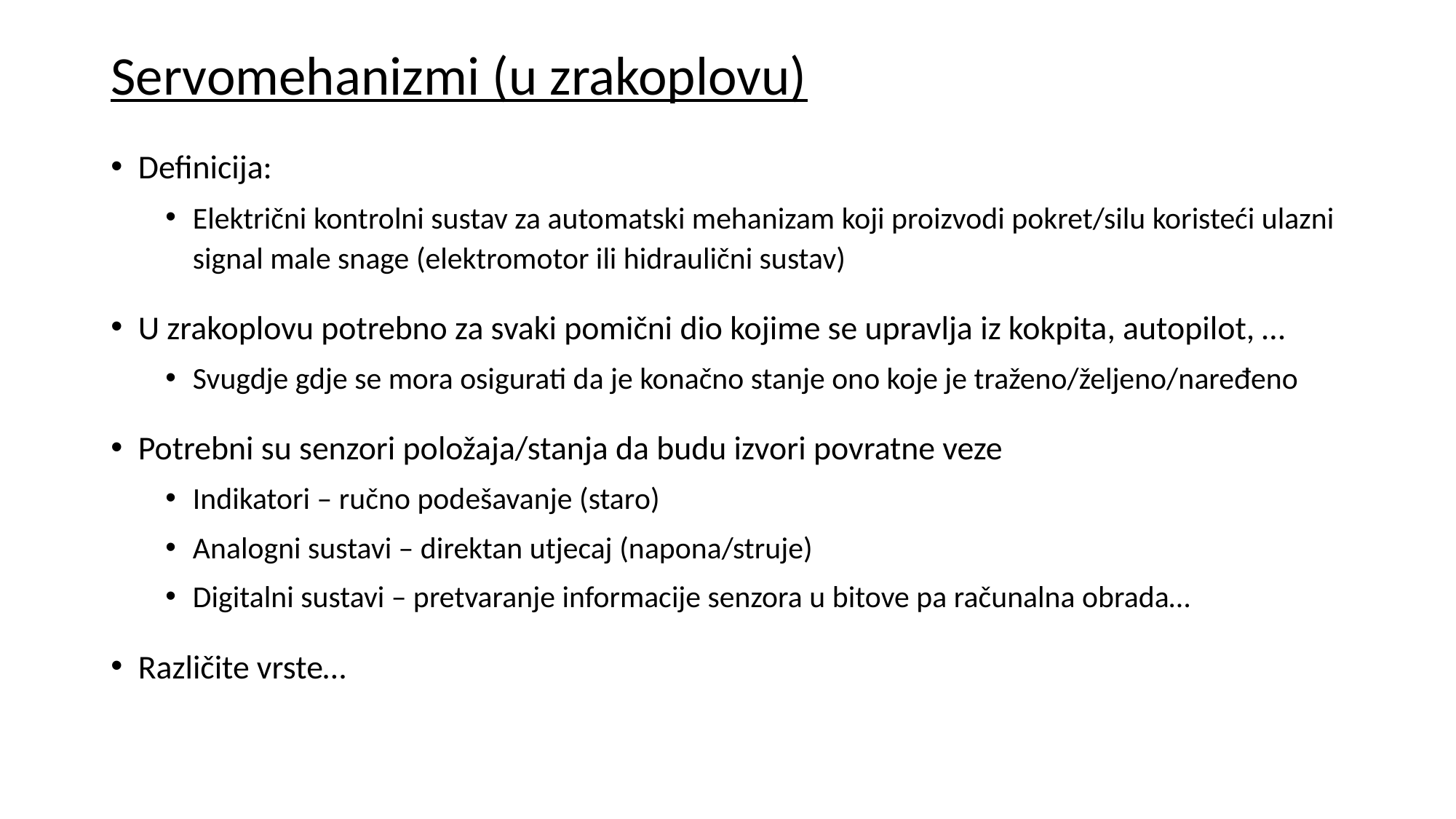

# Servomehanizmi (u zrakoplovu)
Definicija:
Električni kontrolni sustav za automatski mehanizam koji proizvodi pokret/silu koristeći ulazni signal male snage (elektromotor ili hidraulični sustav)
U zrakoplovu potrebno za svaki pomični dio kojime se upravlja iz kokpita, autopilot, …
Svugdje gdje se mora osigurati da je konačno stanje ono koje je traženo/željeno/naređeno
Potrebni su senzori položaja/stanja da budu izvori povratne veze
Indikatori – ručno podešavanje (staro)
Analogni sustavi – direktan utjecaj (napona/struje)
Digitalni sustavi – pretvaranje informacije senzora u bitove pa računalna obrada…
Različite vrste…